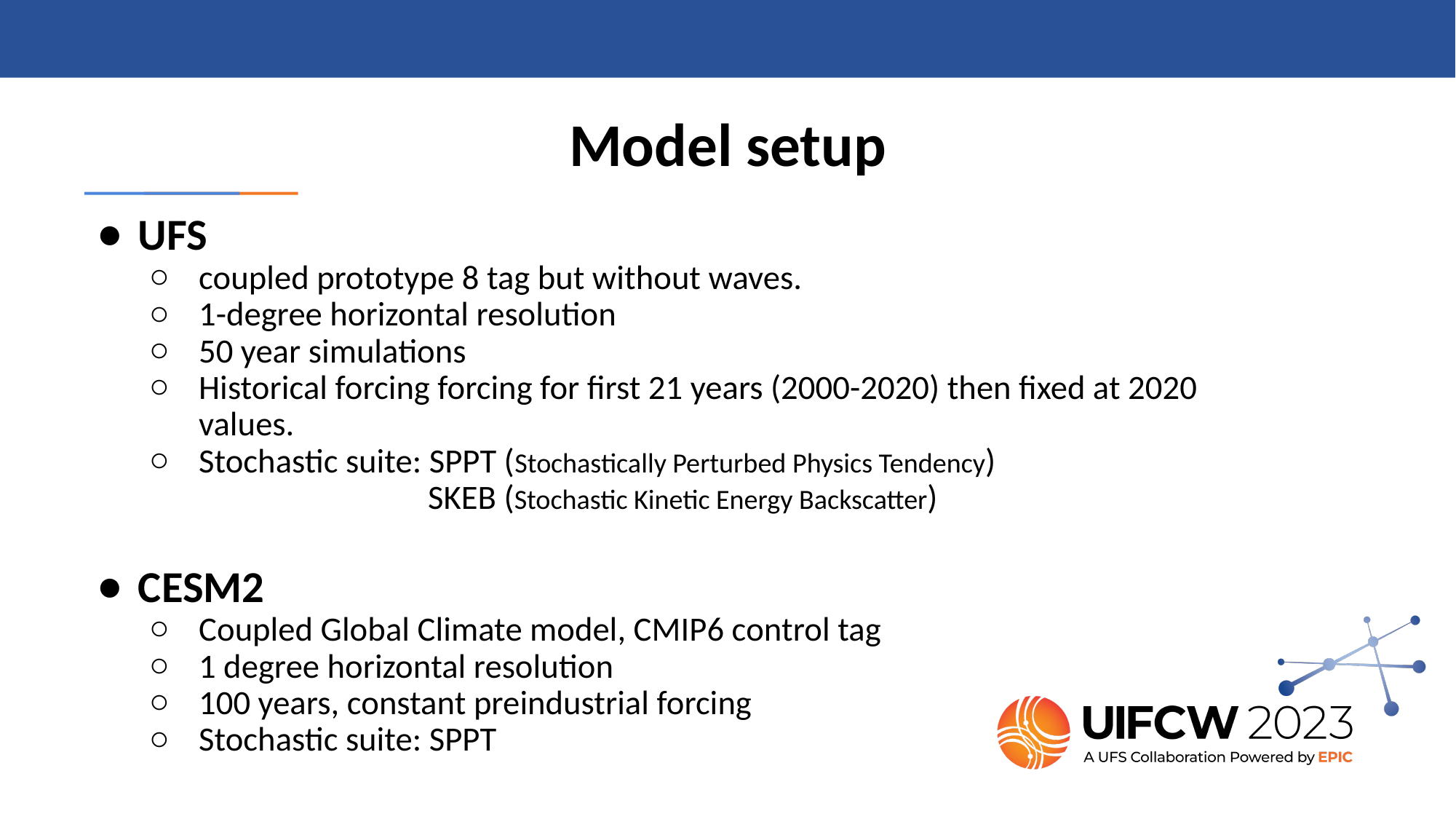

# Model setup
UFS
coupled prototype 8 tag but without waves.
1-degree horizontal resolution
50 year simulations
Historical forcing forcing for first 21 years (2000-2020) then fixed at 2020 values.
Stochastic suite: SPPT (Stochastically Perturbed Physics Tendency)
                              SKEB (Stochastic Kinetic Energy Backscatter)

CESM2
Coupled Global Climate model, CMIP6 control tag
1 degree horizontal resolution
100 years, constant preindustrial forcing
Stochastic suite: SPPT